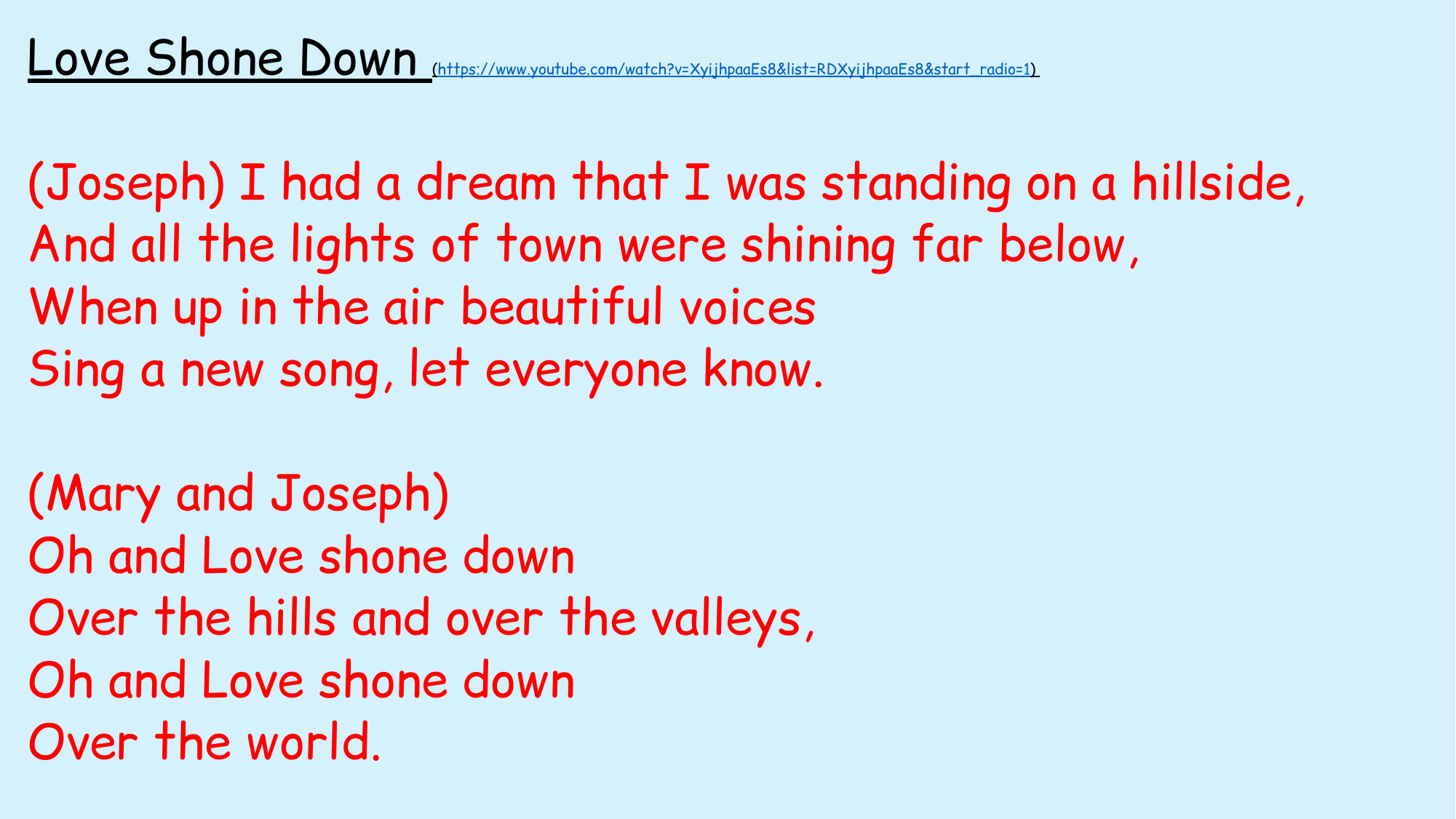

Love Shone Down (https://www.youtube.com/watch?v=XyijhpaaEs8&list=RDXyijhpaaEs8&start_radio=1)

(Joseph) I had a dream that I was standing on a hillside,
And all the lights of town were shining far below,
When up in the air beautiful voices
Sing a new song, let everyone know.

(Mary and Joseph)
Oh and Love shone down
Over the hills and over the valleys,
Oh and Love shone down
Over the world.